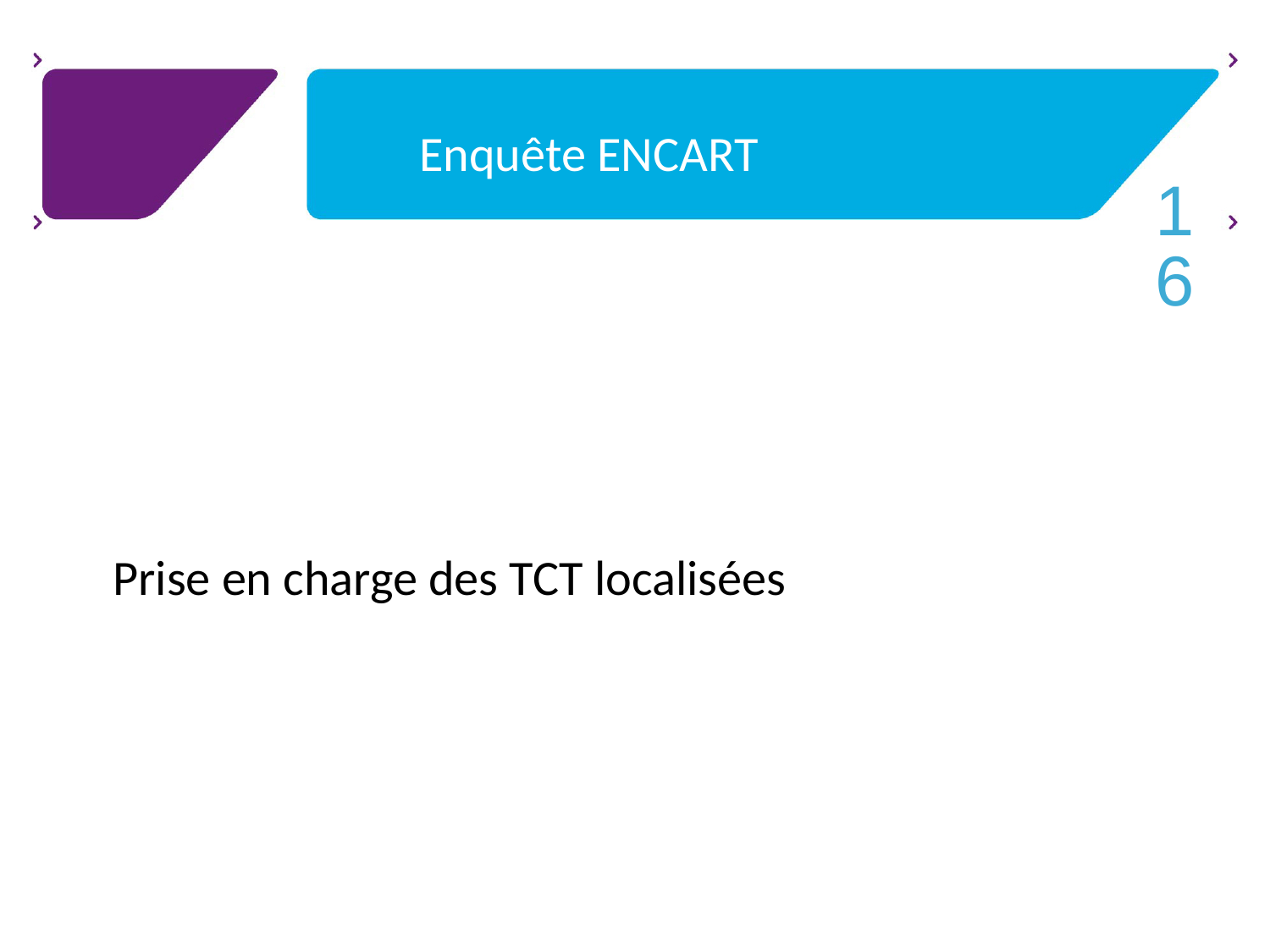

Enquête ENCART
Prise en charge des TCT localisées
# Thérapeutiques des TCT